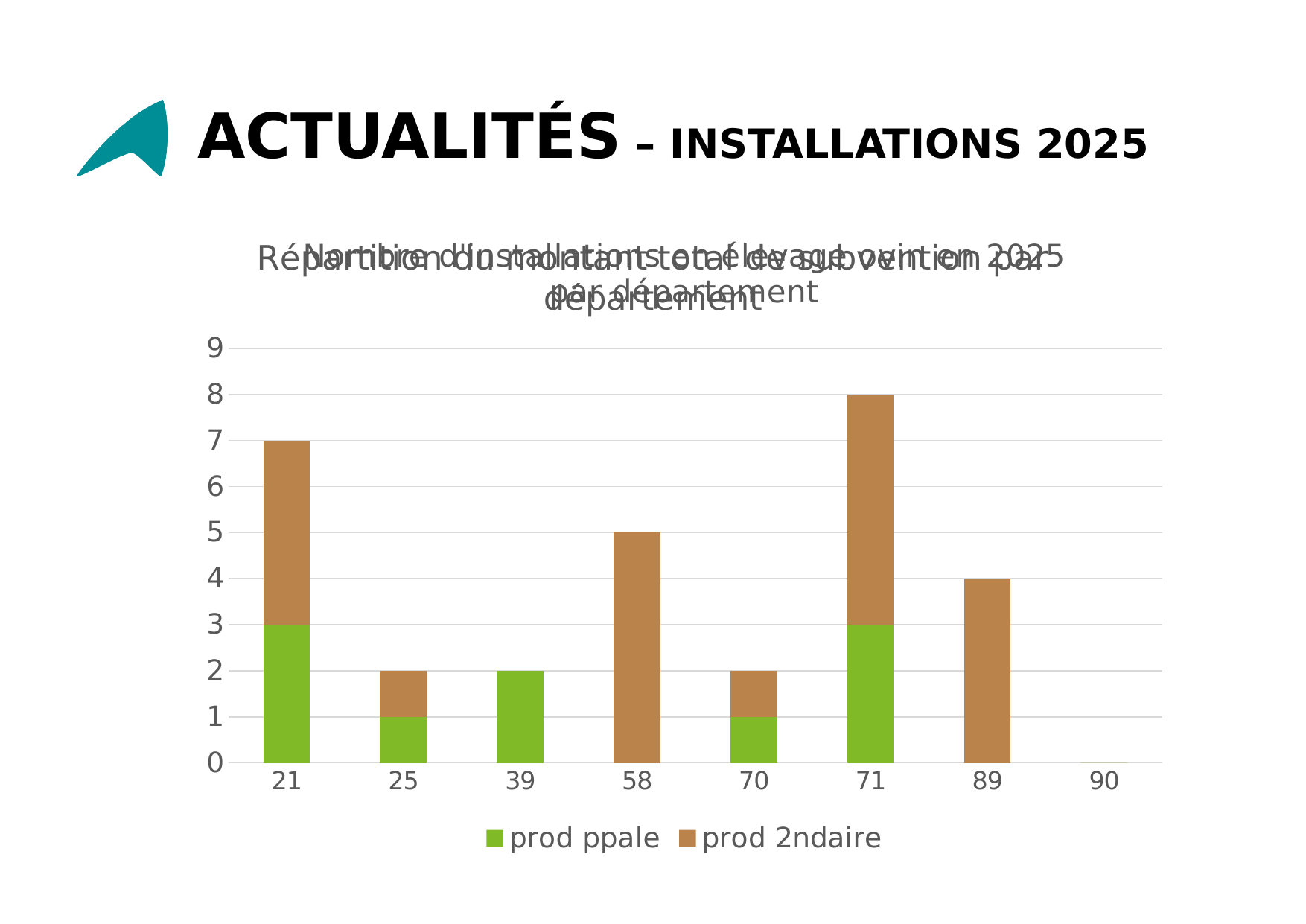

# Actualités – installations 2025

### Chart: Répartition du montant total de subvention par département

| Category |
|---|

### Chart: Nombre d'installations en élevage ovin en 2025
par département

| Category | prod ppale | prod 2ndaire |
|---|---|---|
| 21 | 3.0 | 4.0 |
| 25 | 1.0 | 1.0 |
| 39 | 2.0 | 0.0 |
| 58 | 0.0 | 5.0 |
| 70 | 1.0 | 1.0 |
| 71 | 3.0 | 5.0 |
| 89 | 0.0 | 4.0 |
| 90 | 0.0 | 0.0 |